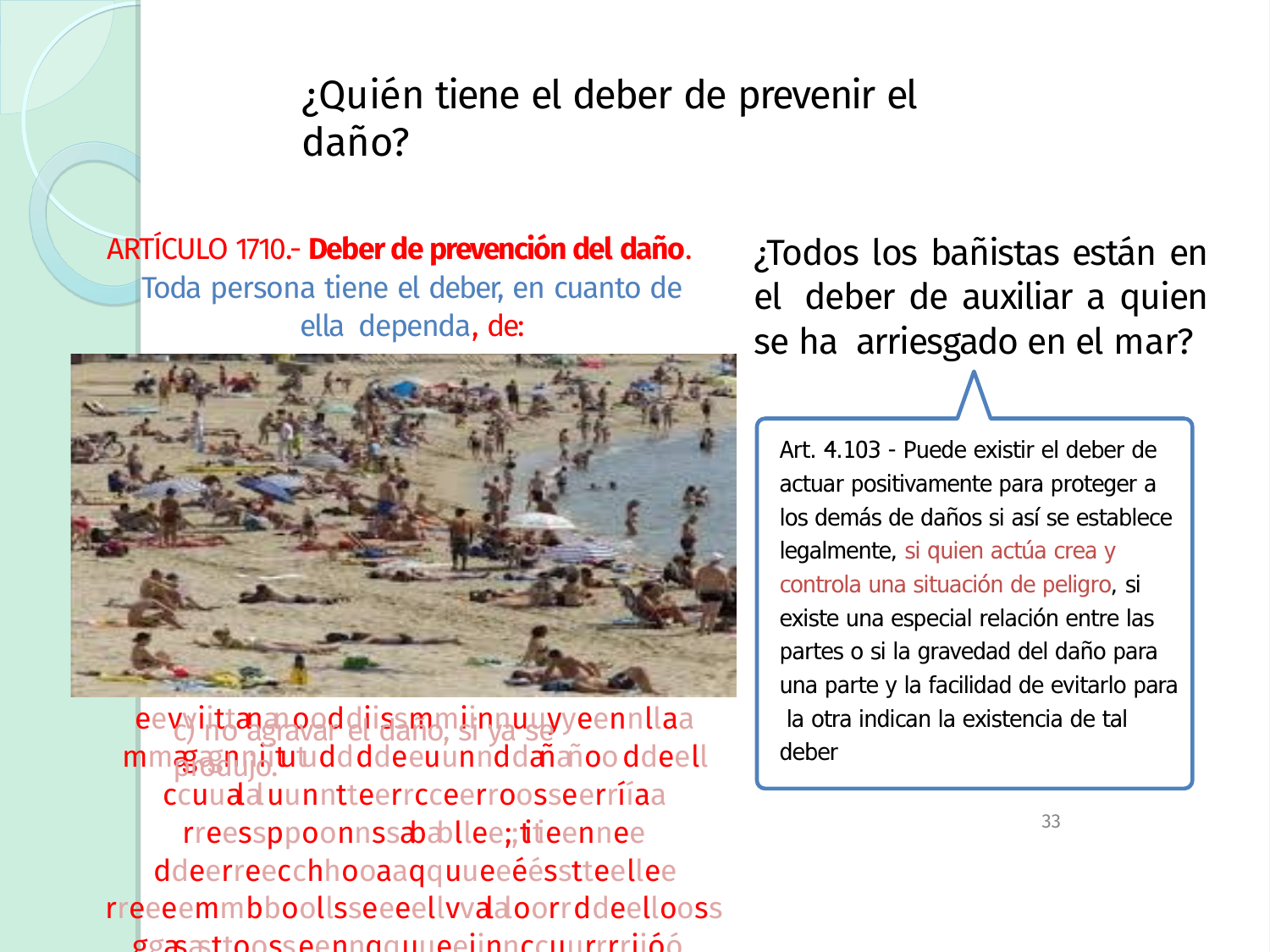

# ¿Quién tiene el deber de prevenir el daño?
ARTÍCULO 1710.- Deber de prevención del daño.
Toda persona tiene el deber, en cuanto de ella  dependa, de:
¿Todos los bañistas están en el  deber de auxiliar a quien se ha  arriesgado en el mar?
a)a) eevviittarar ccauaussarar uunn ddañañoo nnoo  jjuusstitiffiiccadadoo;;
bb)) adadooppttarar,, ddee bbuueennaa ffee yy ccoonnffoorrmmee aa llasas  cciirrccuunnssttanancciiasas,, llasas mmeeddiiddasas rrazazoonnabablleess  ppararaa eevviittarar qquuee ssee pprroodduuzzccaa uunn ddañañoo,, oo  ddiissmmiinnuuiirr ssuu mmagagnniitutudd;; ssii ttalaleess mmeeddiiddasas  eevviittanan oo ddiissmmiinnuuyyeenn llaa mmagagnniitutudd ddee uunn ddañañoo  ddeell ccuualal uunn tteerrcceerroo sseerrííaa rreessppoonnssababllee;; titieennee  ddeerreecchhoo aa qquuee ééssttee llee rreeeemmbboollssee eell vvalaloorr ddee llooss  ggasasttooss eenn qquuee iinnccuurrrriióó,, ccoonnffoorrmmee aa llasas rreeggllasas  ddeell eennrriiqquueecciimmiieennttoo ssiinn ccauaussa;a;

Art. 4.103 - Puede existir el deber de  actuar positivamente para proteger a  los demás de daños si así se establece  legalmente, si quien actúa crea y  controla una situación de peligro, si  existe una especial relación entre las  partes o si la gravedad del daño para  una parte y la facilidad de evitarlo para  la otra indican la existencia de tal  deber
c) no agravar el daño, si ya se produjo.
33